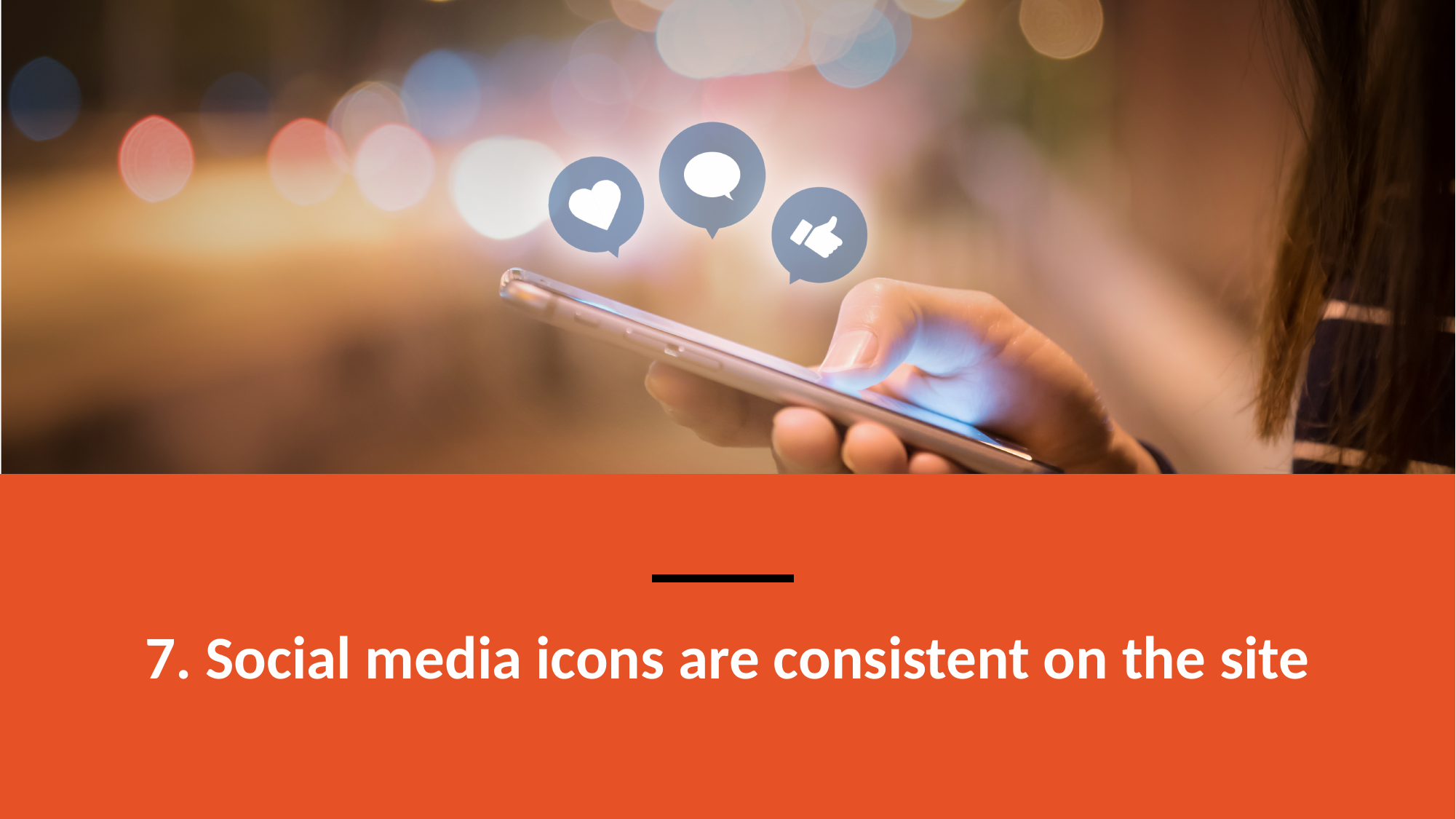

# 7. Social media icons are consistent on the site